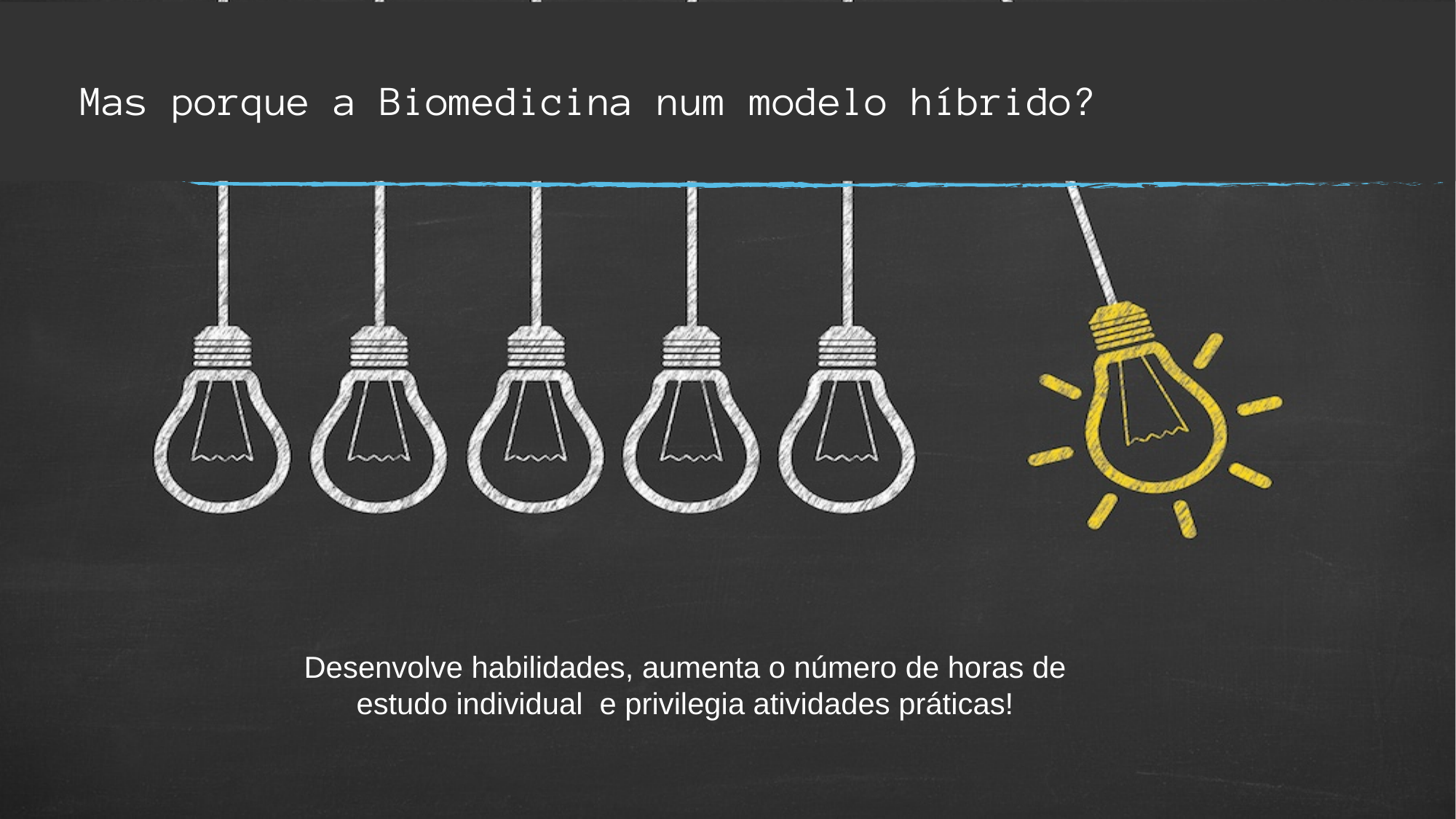

# Mas porque a Biomedicina num modelo híbrido?
Desenvolve habilidades, aumenta o número de horas de estudo individual  e privilegia atividades práticas!